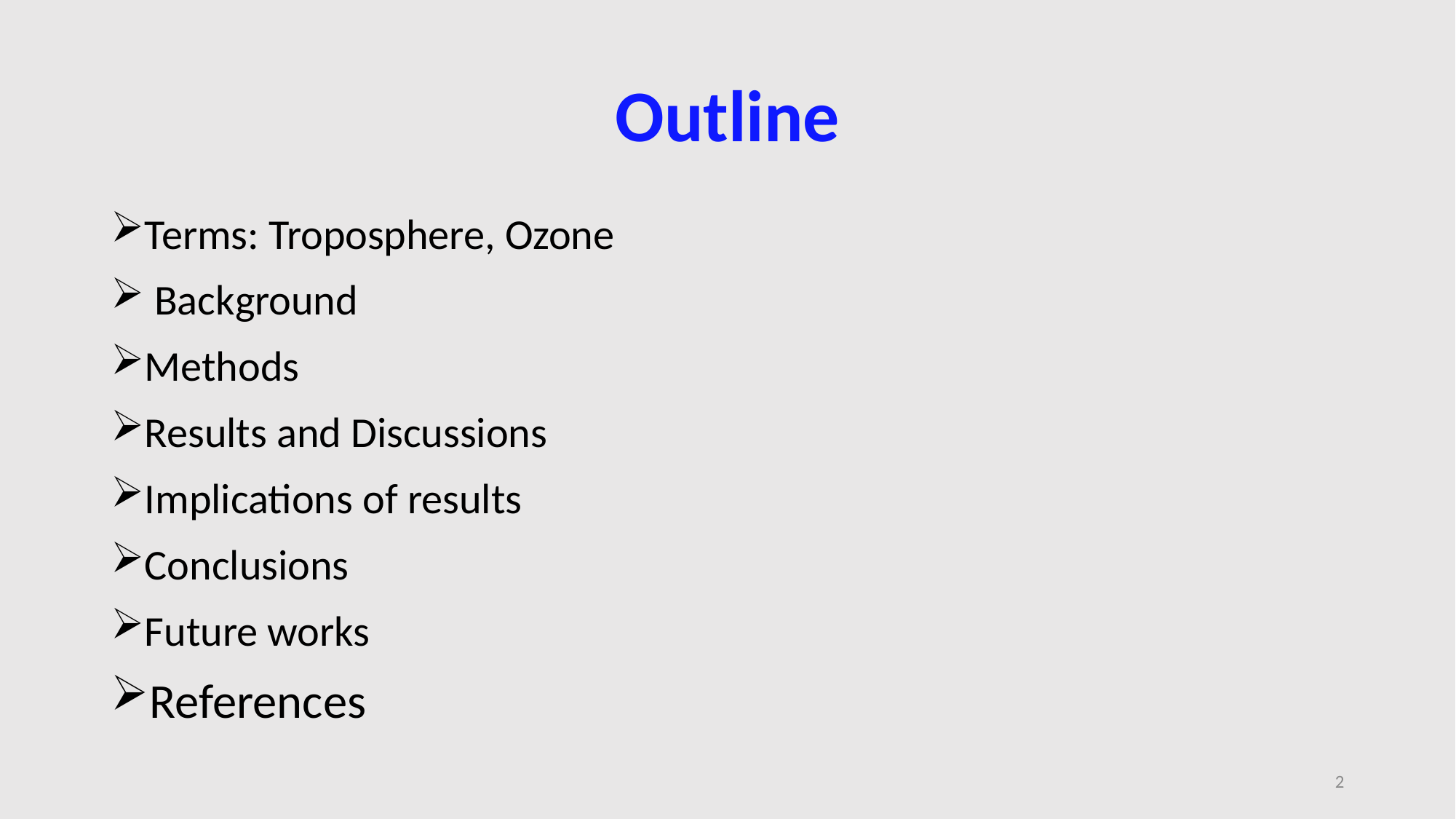

# Outline
Terms: Troposphere, Ozone
 Background
Methods
Results and Discussions
Implications of results
Conclusions
Future works
References
2